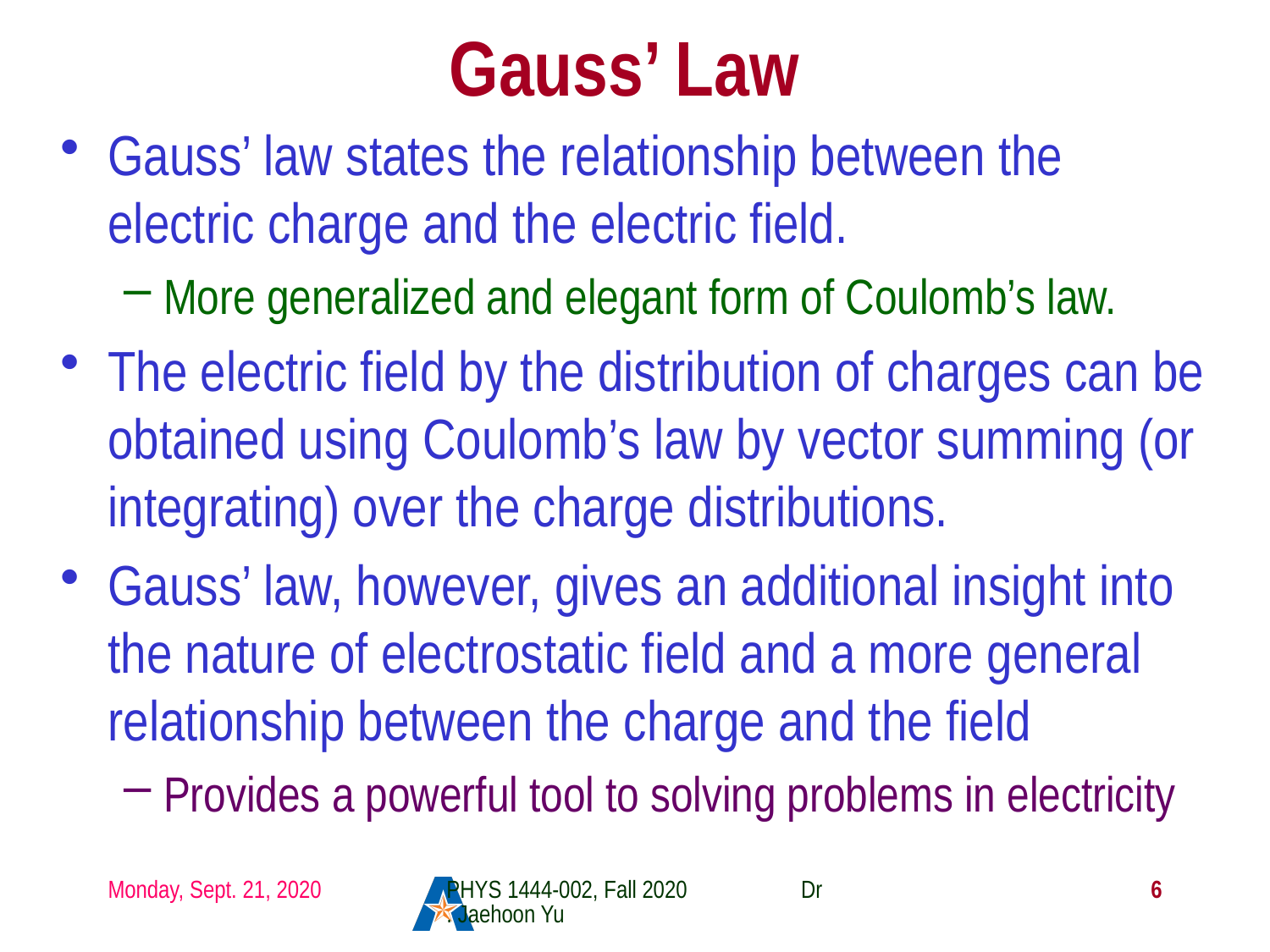

# Gauss’ Law
Gauss’ law states the relationship between the electric charge and the electric field.
More generalized and elegant form of Coulomb’s law.
The electric field by the distribution of charges can be obtained using Coulomb’s law by vector summing (or integrating) over the charge distributions.
Gauss’ law, however, gives an additional insight into the nature of electrostatic field and a more general relationship between the charge and the field
Provides a powerful tool to solving problems in electricity
Monday, Sept. 21, 2020
PHYS 1444-002, Fall 2020                    Dr. Jaehoon Yu
6